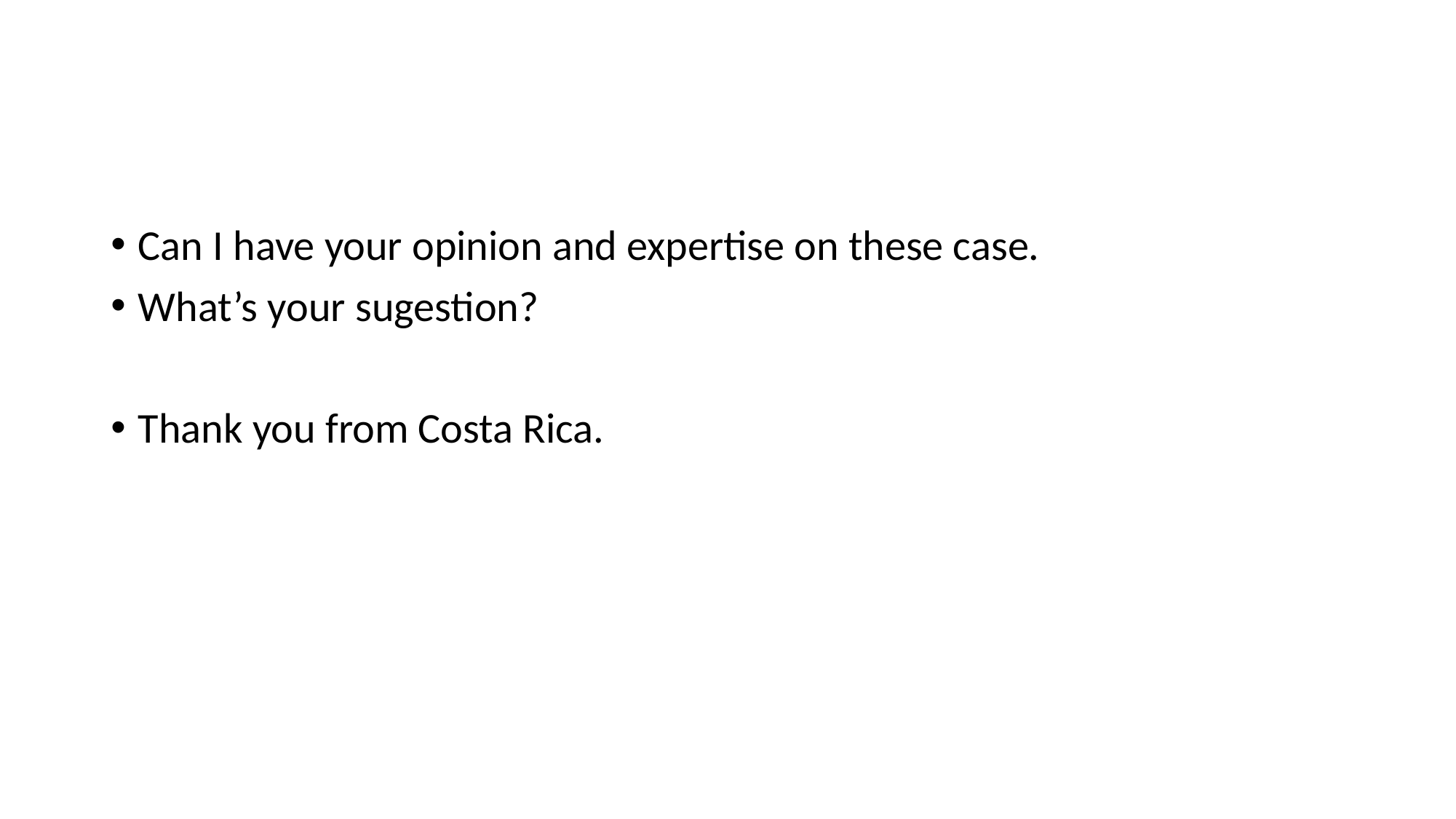

#
Can I have your opinion and expertise on these case.
What’s your sugestion?

Thank you from Costa Rica.